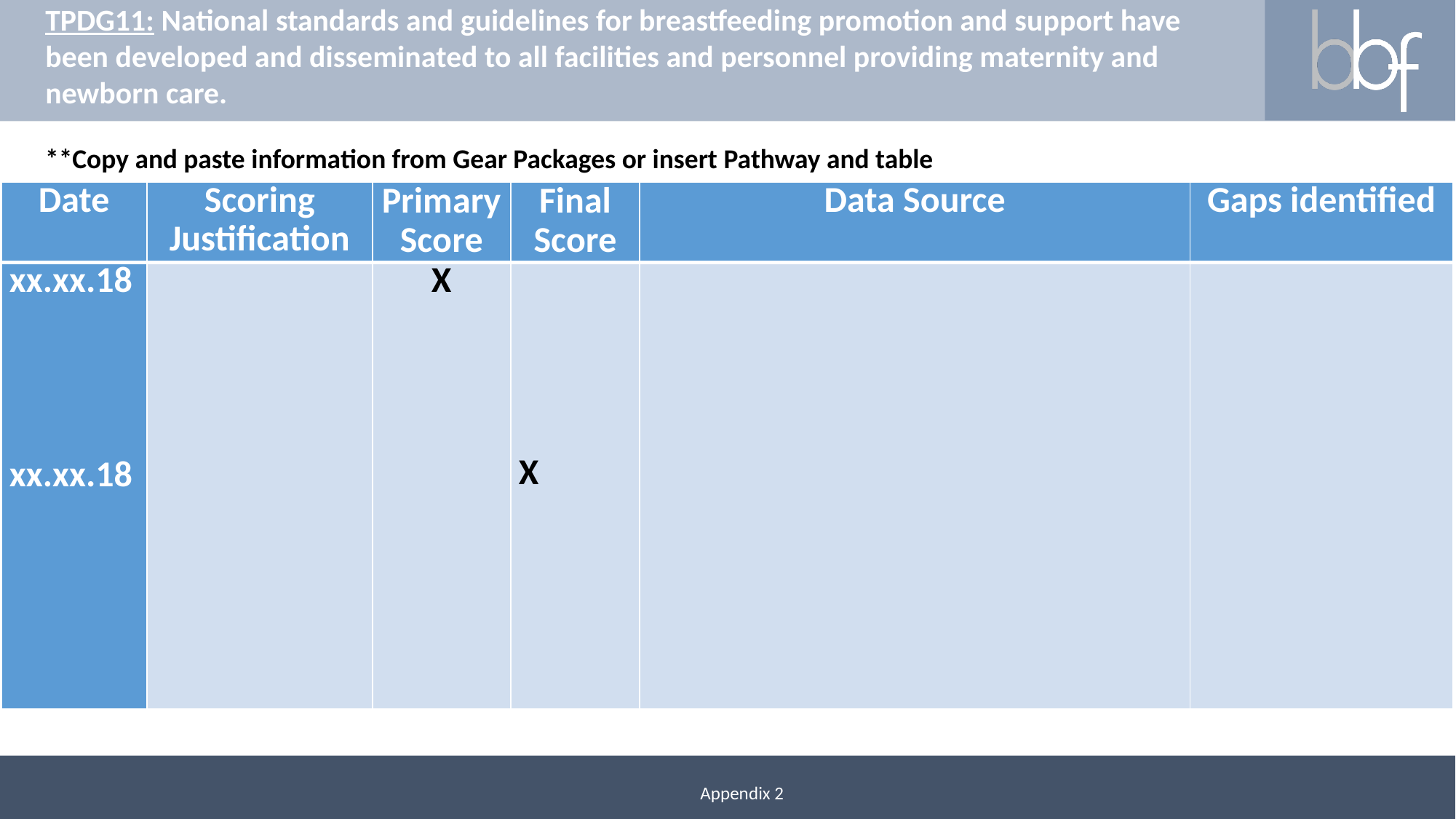

# TPDG11: National standards and guidelines for breastfeeding promotion and support have been developed and disseminated to all facilities and personnel providing maternity and newborn care.
**Copy and paste information from Gear Packages or insert Pathway and table
| Date | Scoring Justification | Primary Score | Final Score | Data Source | Gaps identified |
| --- | --- | --- | --- | --- | --- |
| xx.xx.18 xx.xx.18 |  | X | X |  |  |
Appendix 2